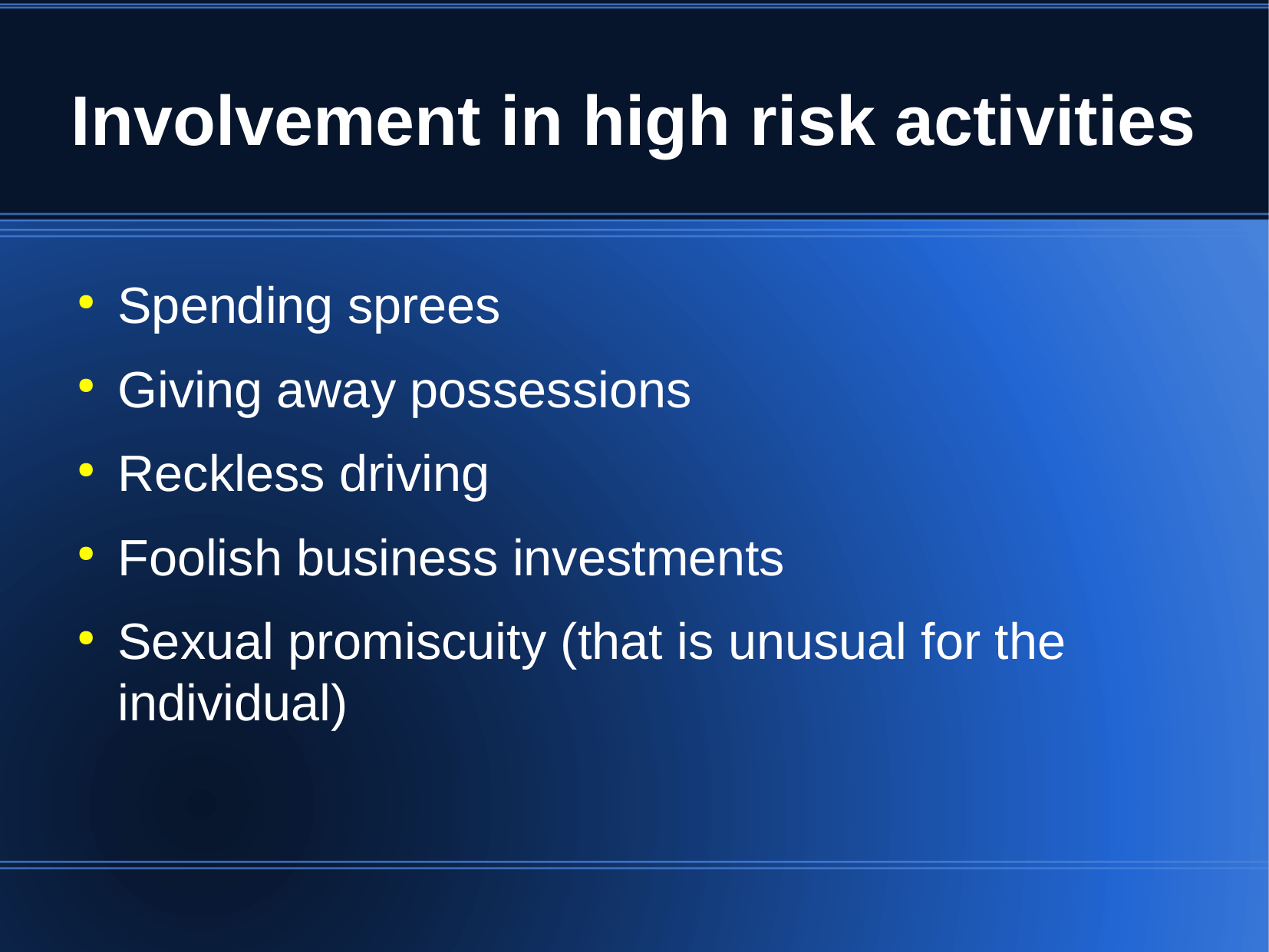

# Involvement in high risk activities
Spending sprees
Giving away possessions
Reckless driving
Foolish business investments
Sexual promiscuity (that is unusual for the individual)